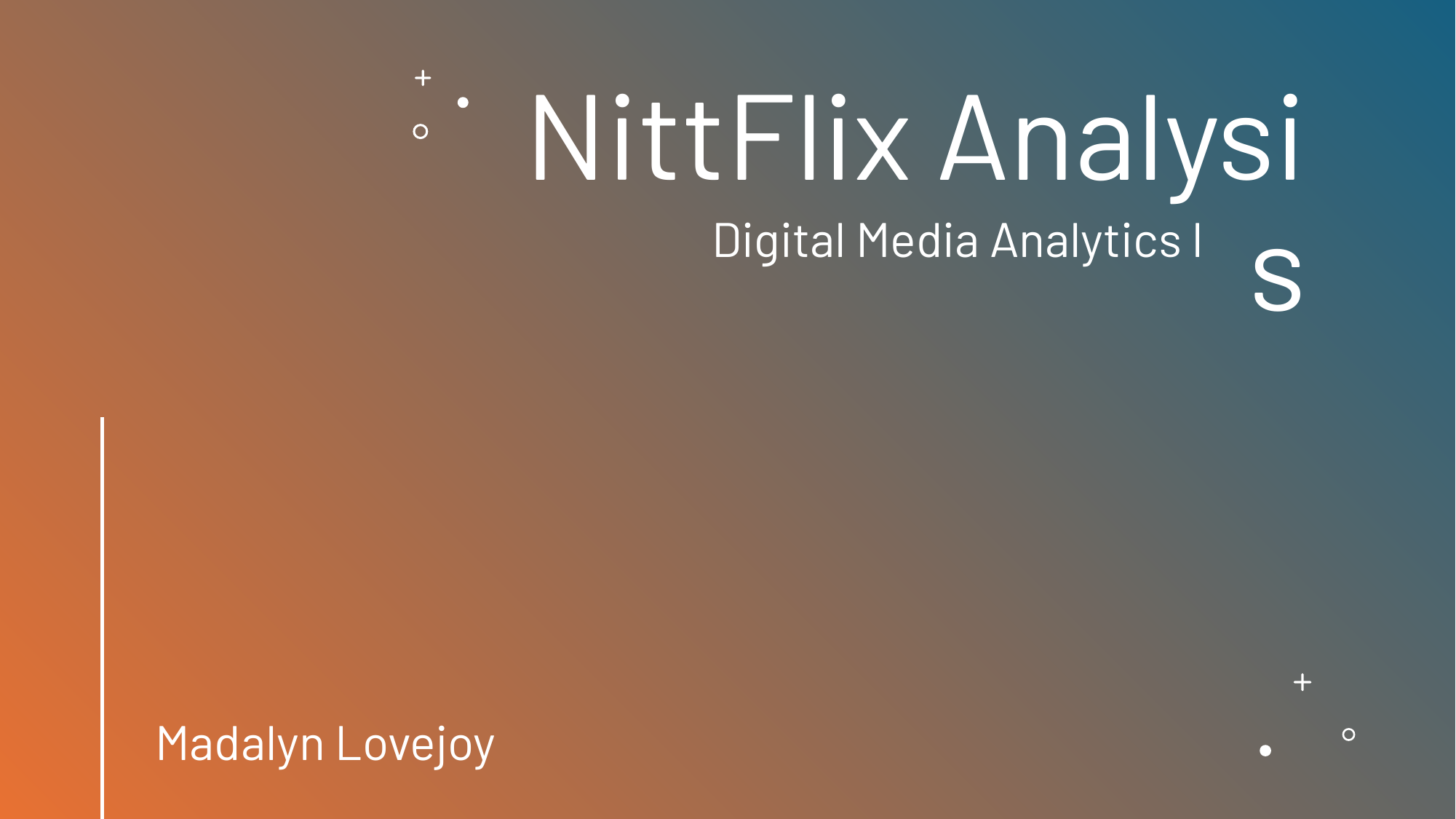

# NittFlix Analysis

Digital Media Analytics I

Madalyn Lovejoy